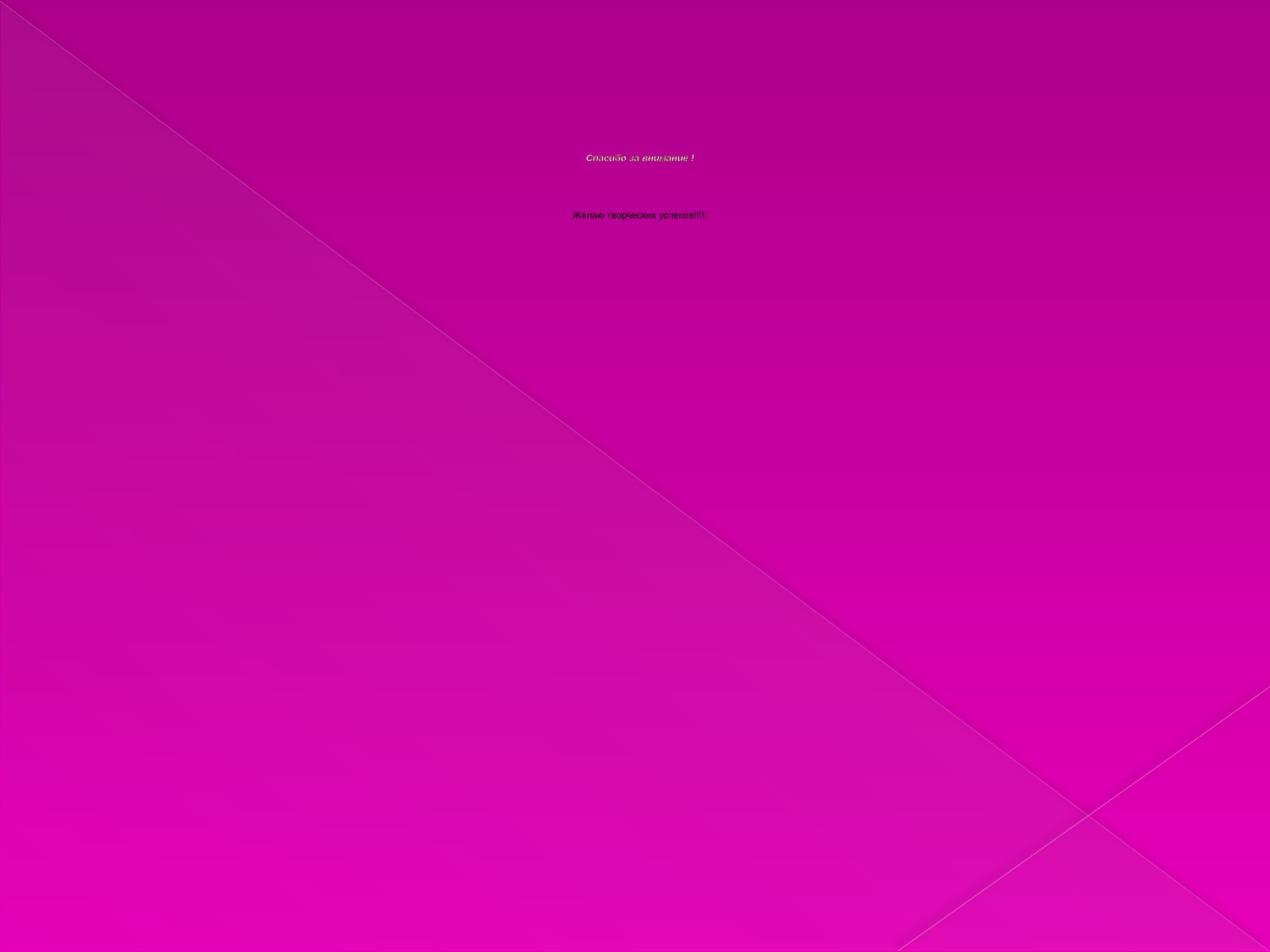

# Спасибо за внимание ! Желаю творческих успехов!!!!!